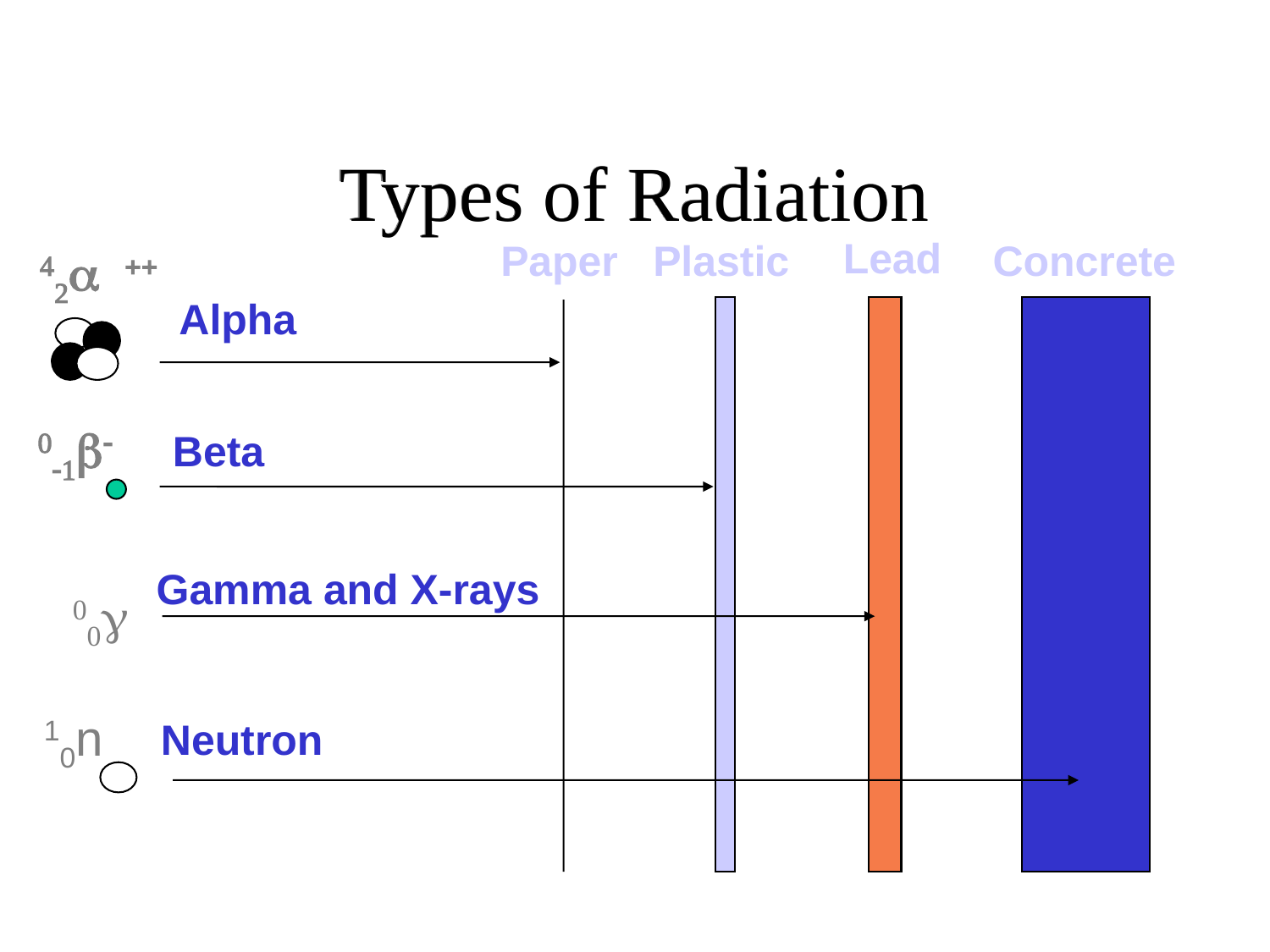

# Types of Radiation
Lead
Paper
Plastic
Concrete
42α ++
Alpha

0−1β−
Beta

Gamma and X-rays
00γ

10n
Neutron